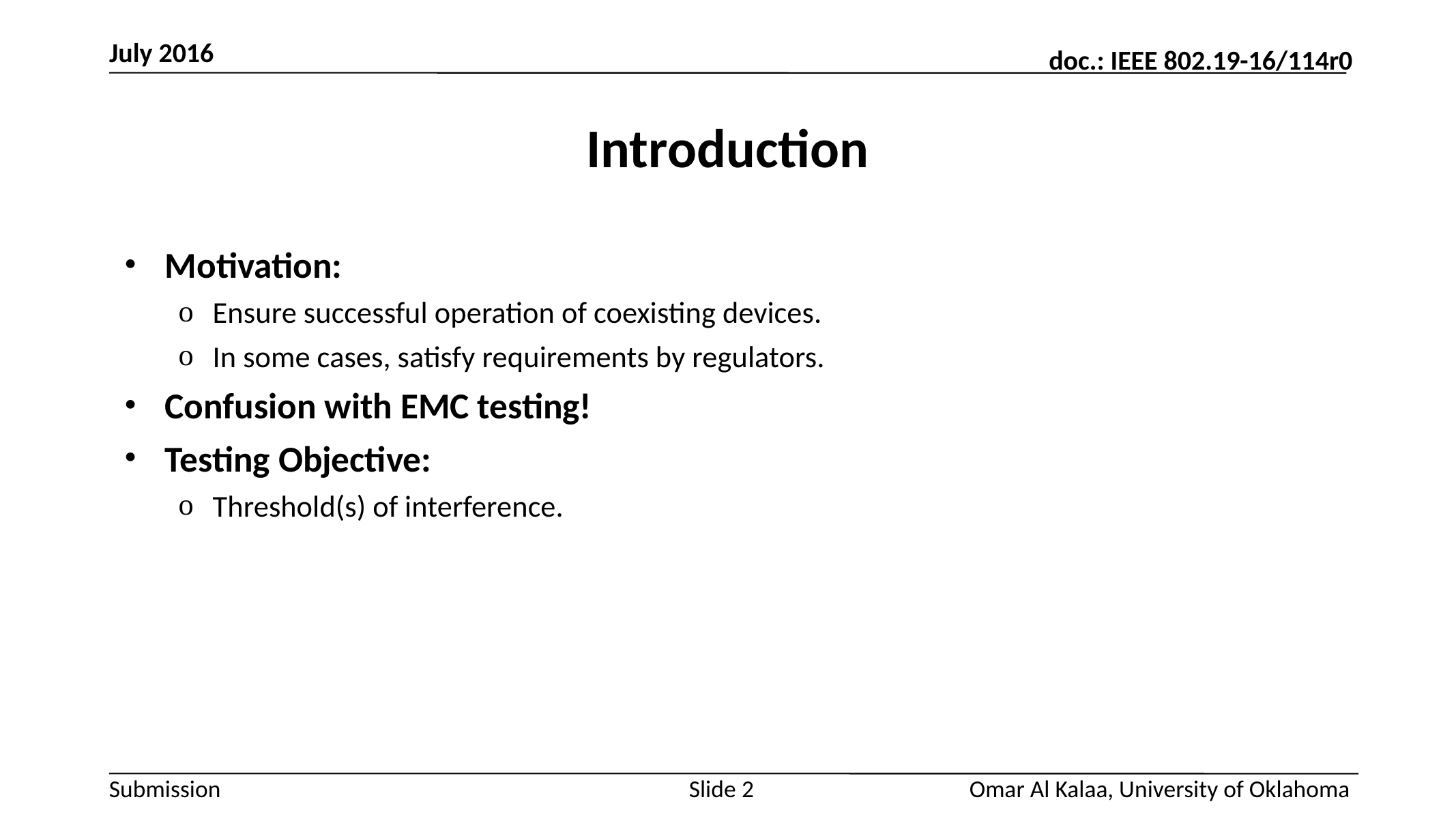

July 2016
# Introduction
Motivation:
Ensure successful operation of coexisting devices.
In some cases, satisfy requirements by regulators.
Confusion with EMC testing!
Testing Objective:
Threshold(s) of interference.
Slide 2
Omar Al Kalaa, University of Oklahoma